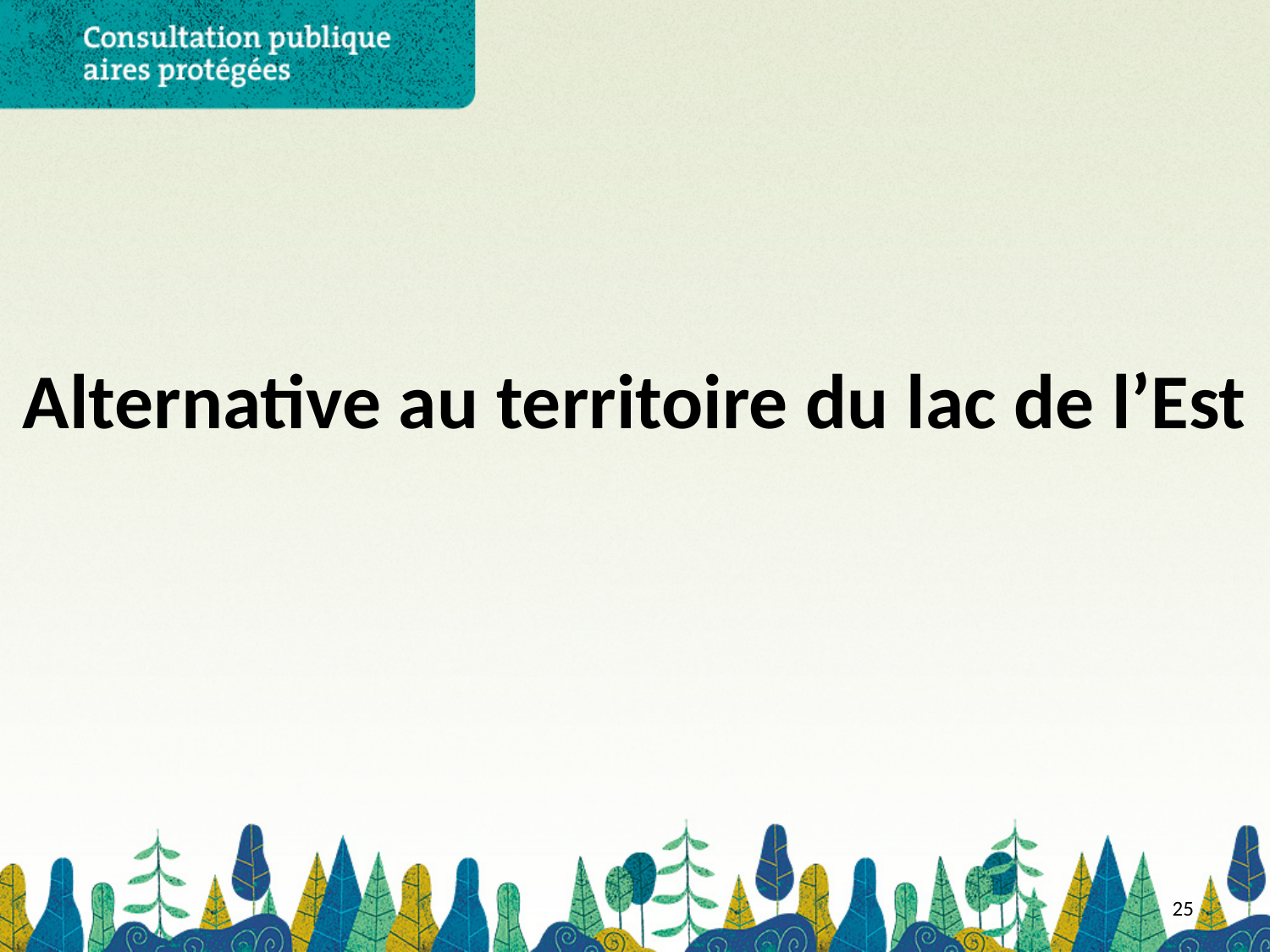

# Alternative au territoire du lac de l’Est
25